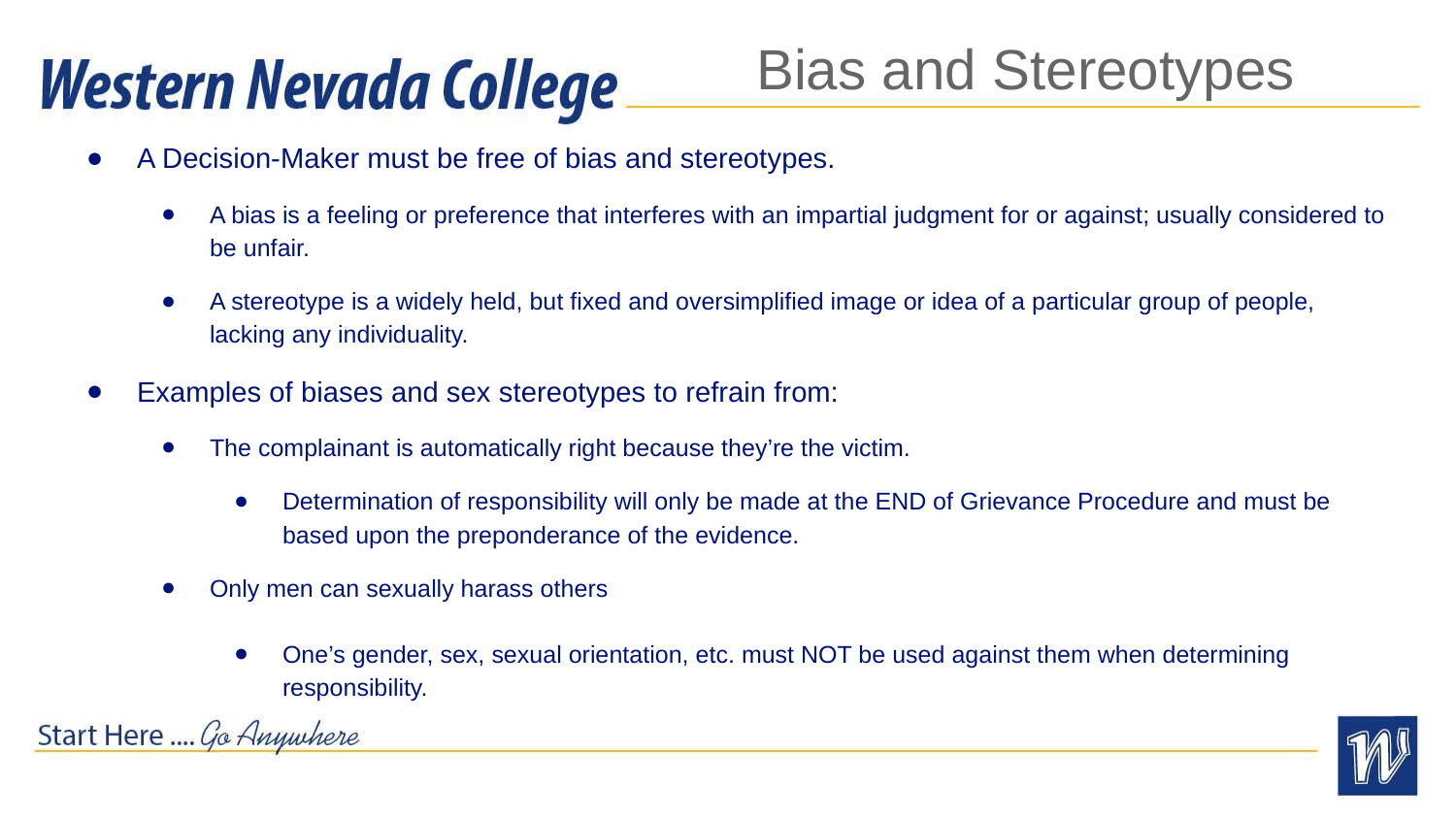

# Bias and Stereotypes
A Decision-Maker must be free of bias and stereotypes.
A bias is a feeling or preference that interferes with an impartial judgment for or against; usually considered to be unfair.
A stereotype is a widely held, but fixed and oversimplified image or idea of a particular group of people, lacking any individuality.
Examples of biases and sex stereotypes to refrain from:
The complainant is automatically right because they’re the victim.
Determination of responsibility will only be made at the END of Grievance Procedure and must be based upon the preponderance of the evidence.
Only men can sexually harass others
One’s gender, sex, sexual orientation, etc. must NOT be used against them when determining responsibility.